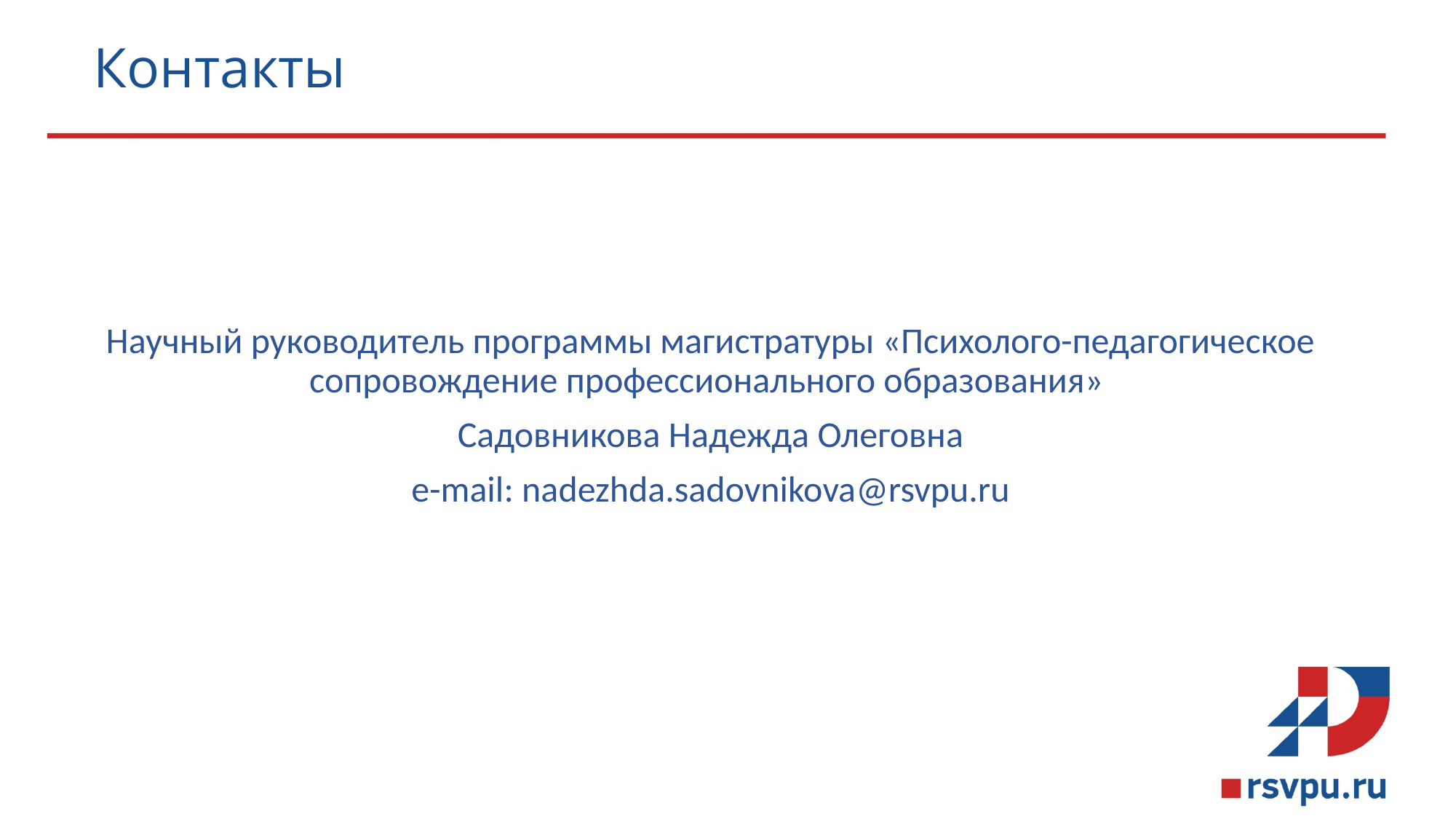

# Контакты
Научный руководитель программы магистратуры «Психолого-педагогическое сопровождение профессионального образования»
Садовникова Надежда Олеговна
e-mail: nadezhda.sadovnikova@rsvpu.ru